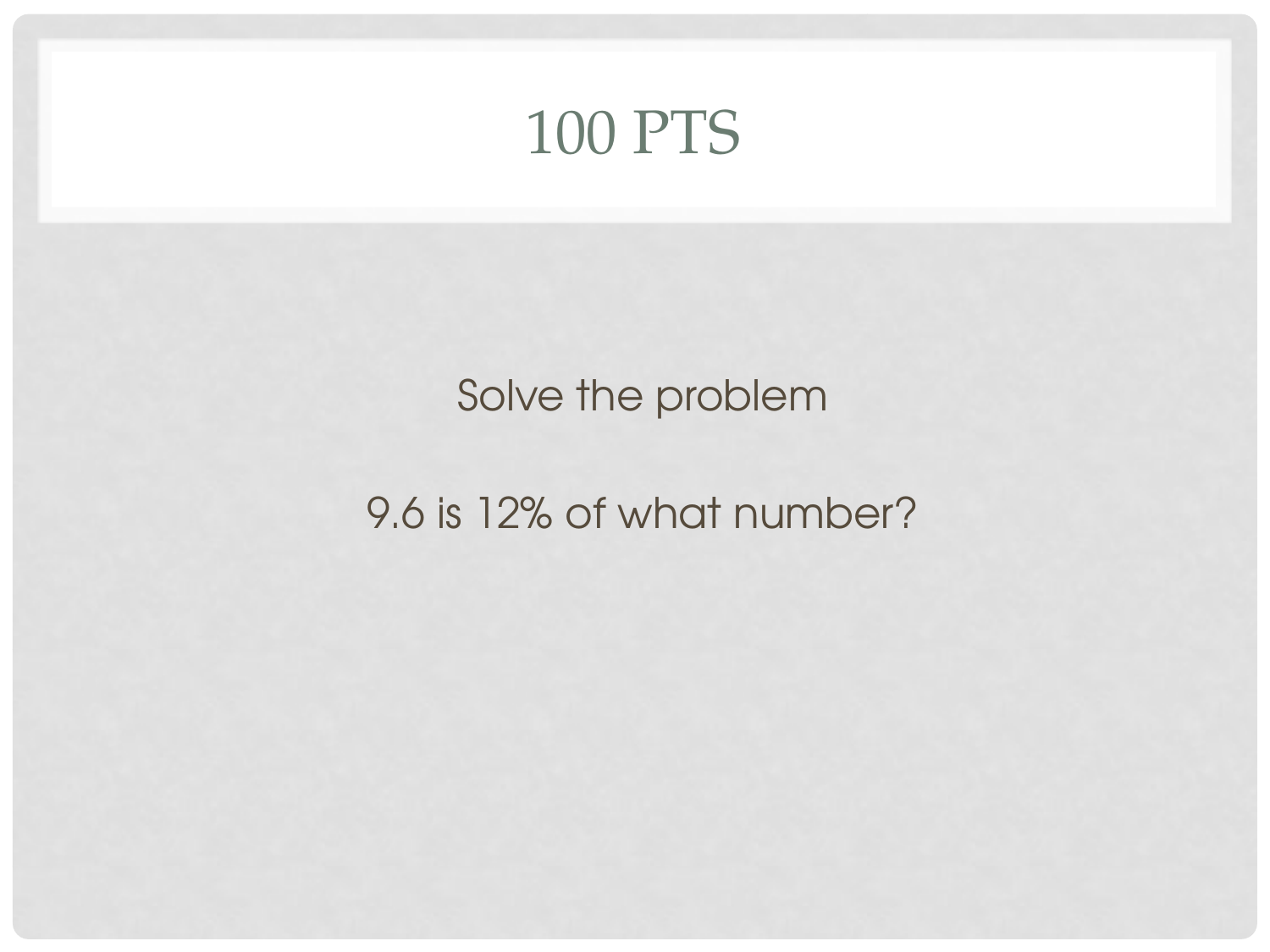

# 100 pts

Solve the problem

9.6 is 12% of what number?